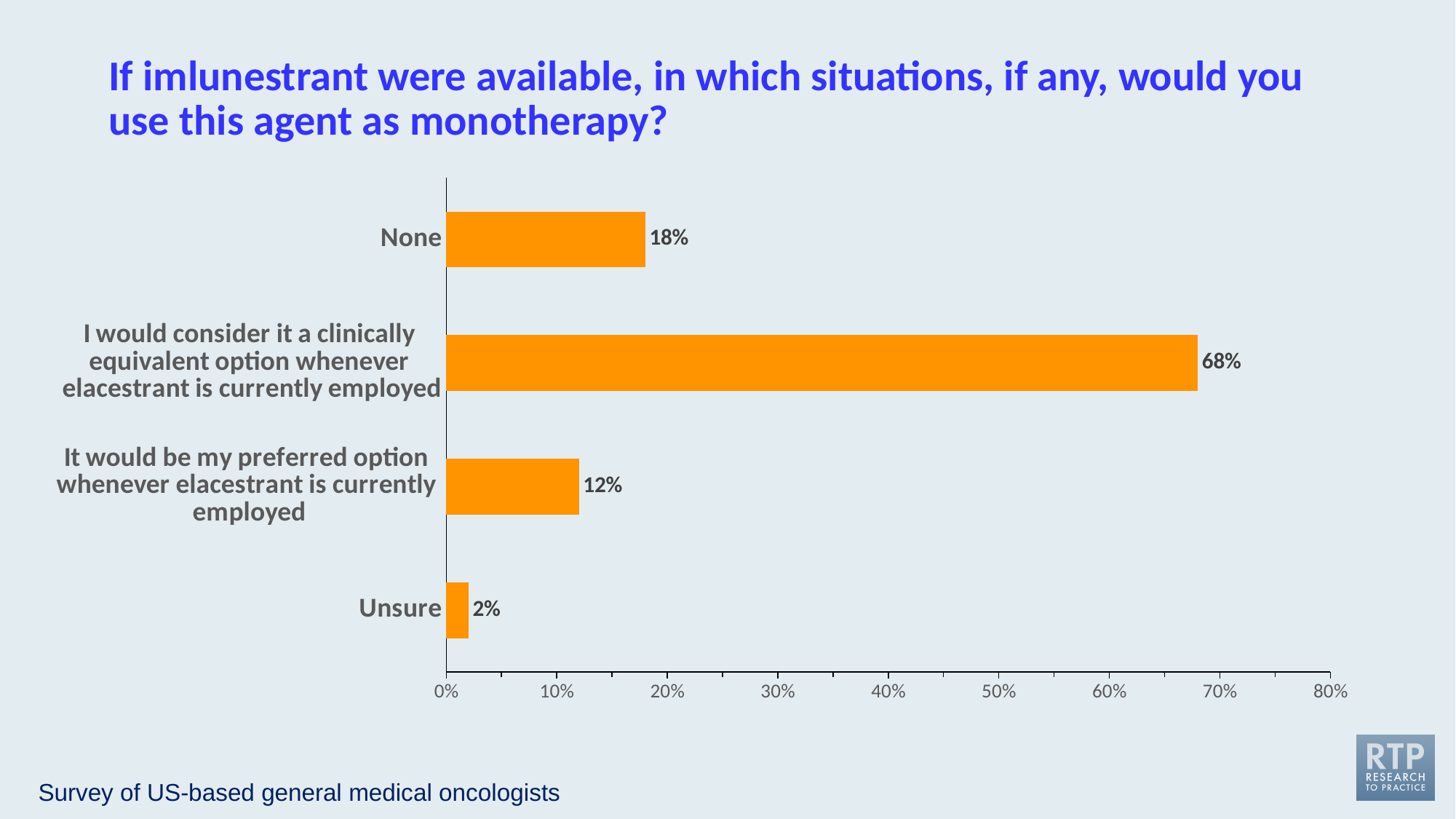

# If imlunestrant were available, in which situations, if any, would you use this agent as monotherapy?

### Chart

| Category | % Responding "Yes" |
|---|---|
| None | 0.18 |
| I would consider it a clinically
equivalent option whenever
elacestrant is currently employed | 0.68 |
| It would be my preferred option
whenever elacestrant is currently
employed | 0.12 |
| Unsure | 0.02 |